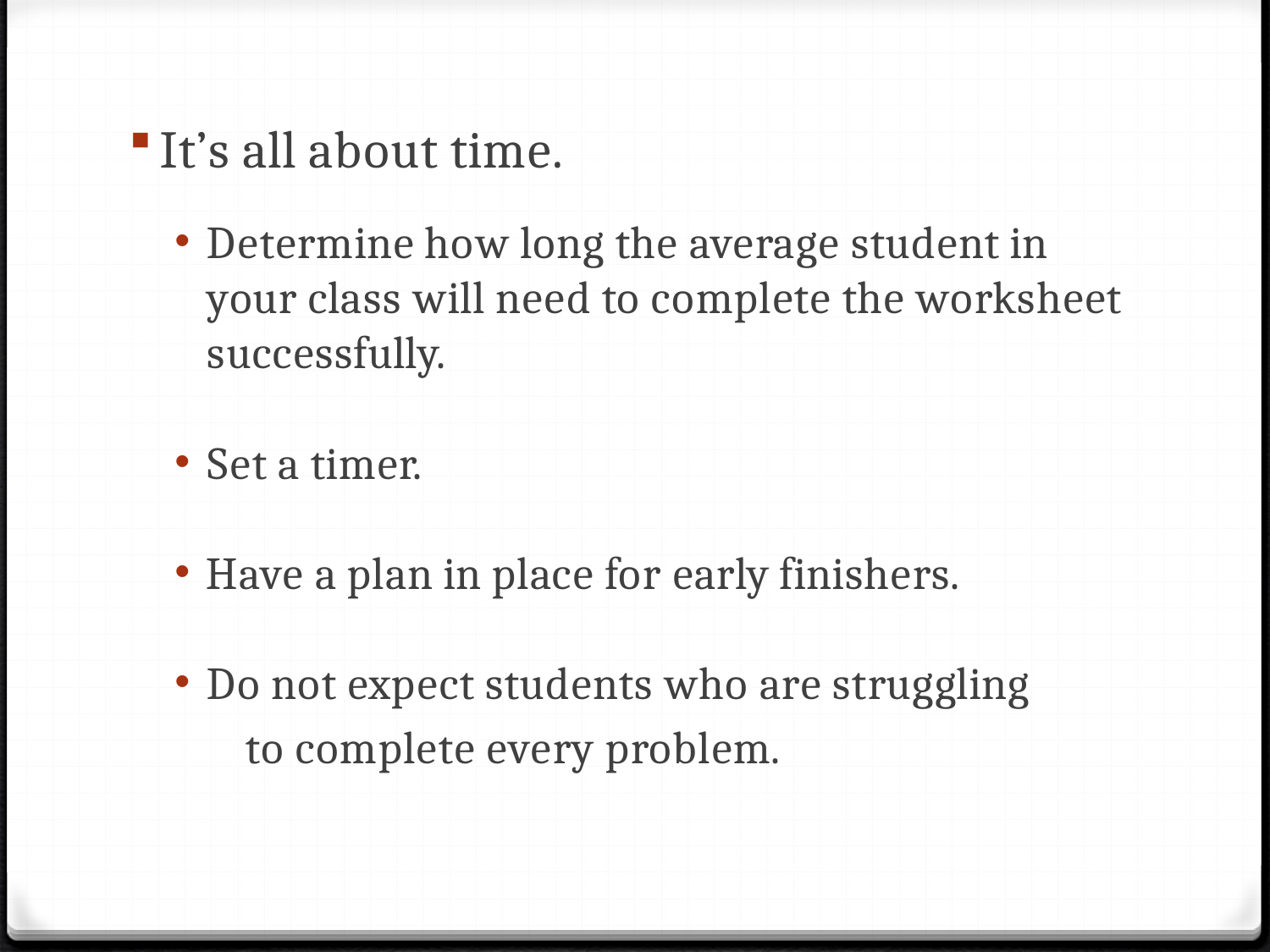

It’s all about time.

Determine how long the average student in your class will need to complete the worksheet successfully.

Set a timer.

Have a plan in place for early finishers.

Do not expect students who are struggling
      to complete every problem.